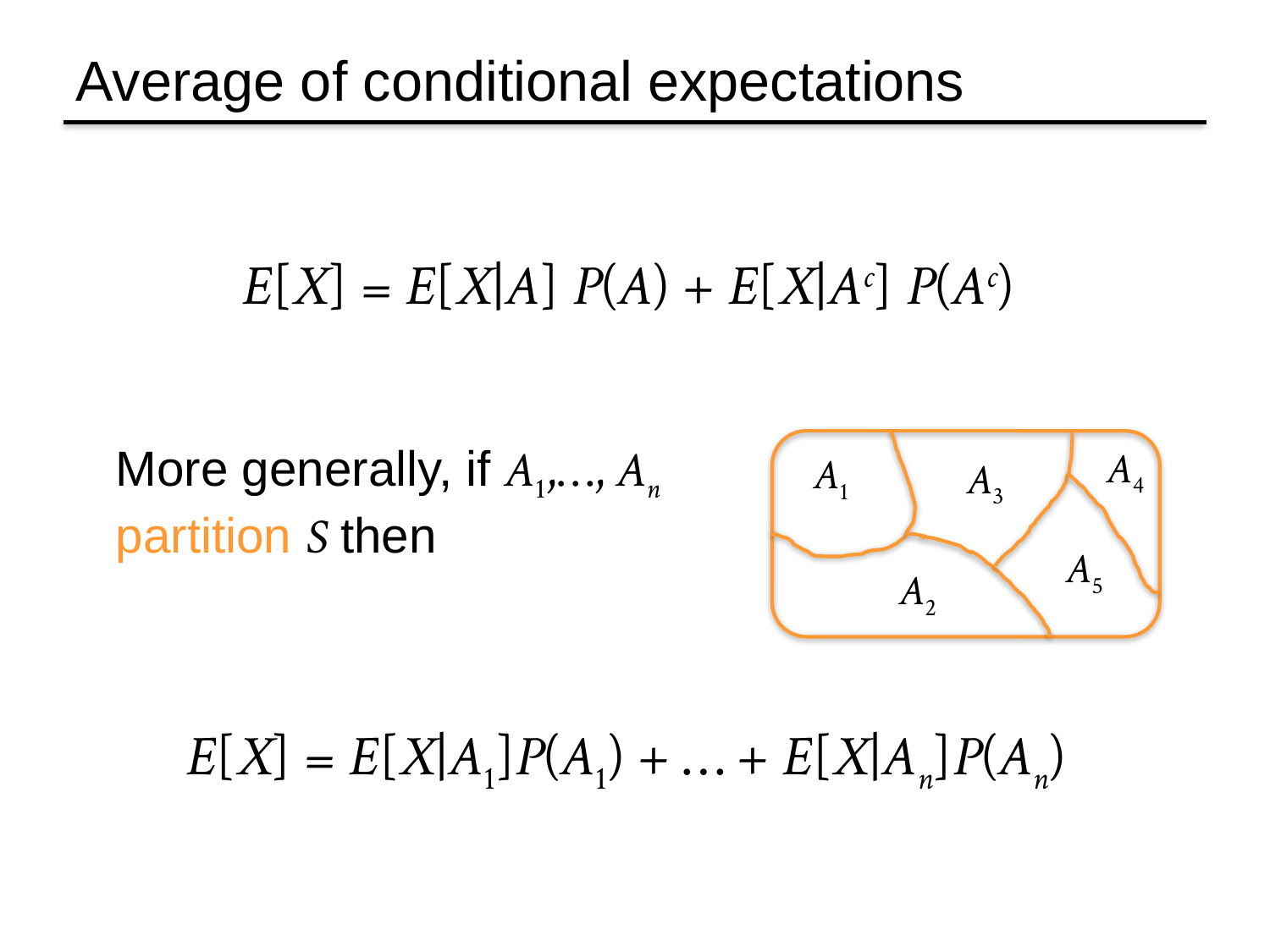

# Average of conditional expectations
E[X] = E[X|A] P(A) + E[X|Ac] P(Ac)
More generally, if A1,…, An
partition S then

A4
A1
A3

A5
A2
E[X] = E[X|A1]P(A1) + … + E[X|An]P(An)